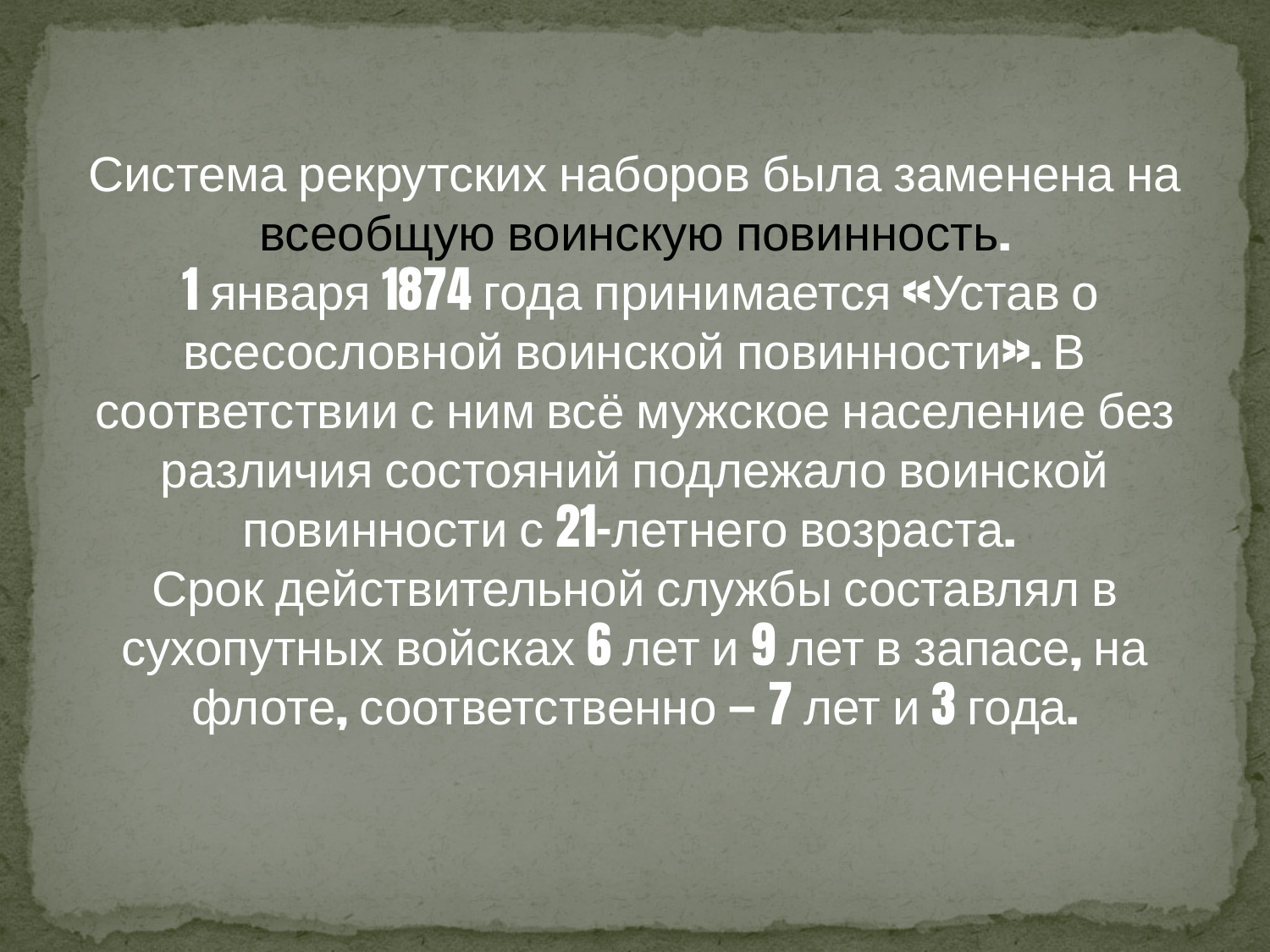

Система рекрутских наборов была заменена на всеобщую воинскую повинность.
 1 января 1874 года принимается «Устав о всесословной воинской повинности». В соответствии с ним всё мужское население без различия состояний подлежало воинской повинности с 21-летнего возраста.
Срок действительной службы составлял в сухопутных войсках 6 лет и 9 лет в запасе, на флоте, соответственно — 7 лет и 3 года.